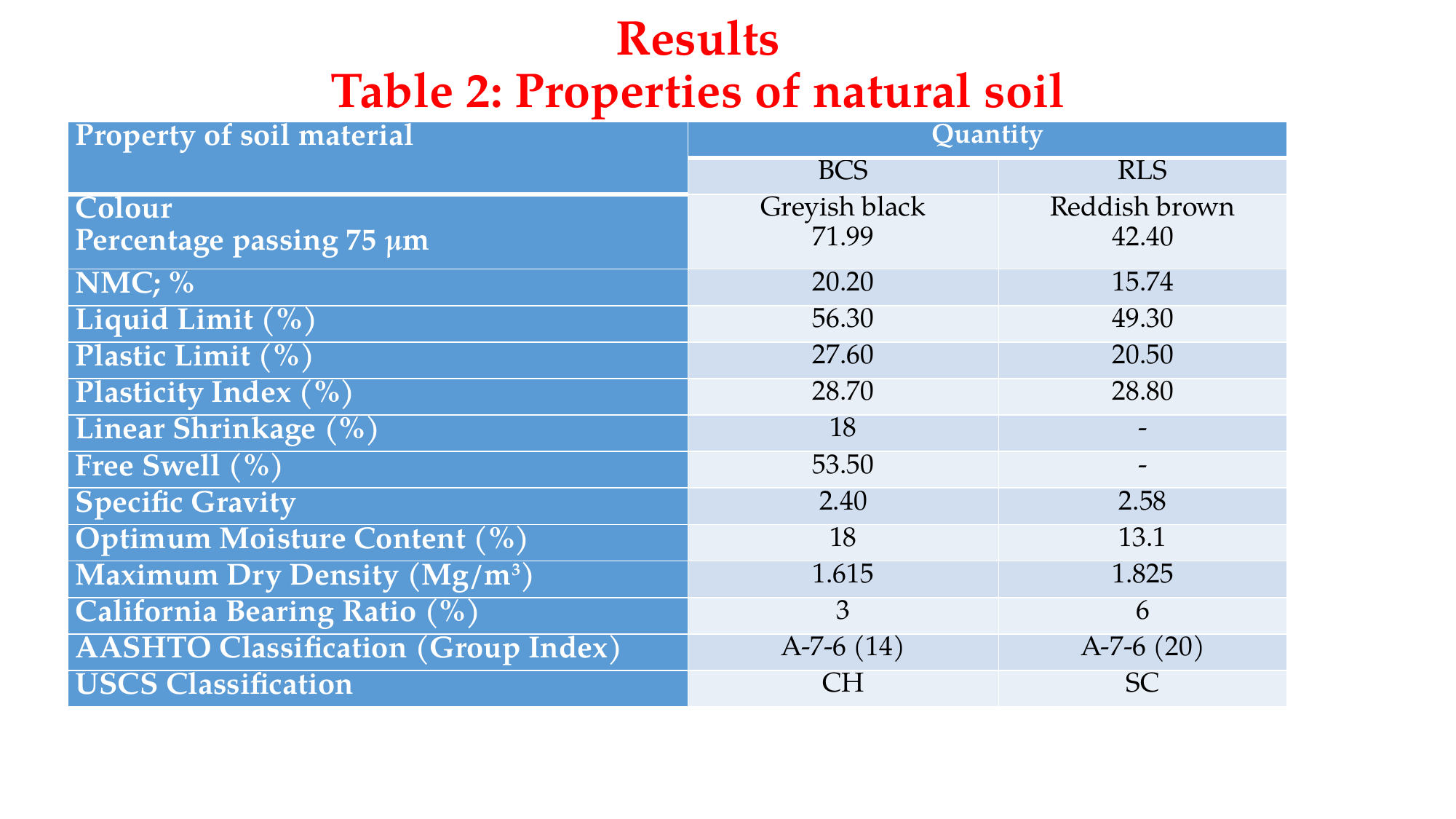

# Results Table 2: Properties of natural soil
| Property of soil material | Quantity |  |
| --- | --- | --- |
|  | BCS | RLS |
| Colour Percentage passing 75 μm | Greyish black 71.99 | Reddish brown 42.40 |
| NMC; % | 20.20 | 15.74 |
| Liquid Limit (%) | 56.30 | 49.30 |
| Plastic Limit (%) | 27.60 | 20.50 |
| Plasticity Index (%) | 28.70 | 28.80 |
| Linear Shrinkage (%) | 18 | - |
| Free Swell (%) | 53.50 | - |
| Specific Gravity | 2.40 | 2.58 |
| Optimum Moisture Content (%) | 18 | 13.1 |
| Maximum Dry Density (Mg/m3) | 1.615 | 1.825 |
| California Bearing Ratio (%) | 3 | 6 |
| AASHTO Classiﬁcation (Group Index) | A-7-6 (14) | A-7-6 (20) |
| USCS Classiﬁcation | CH | SC |